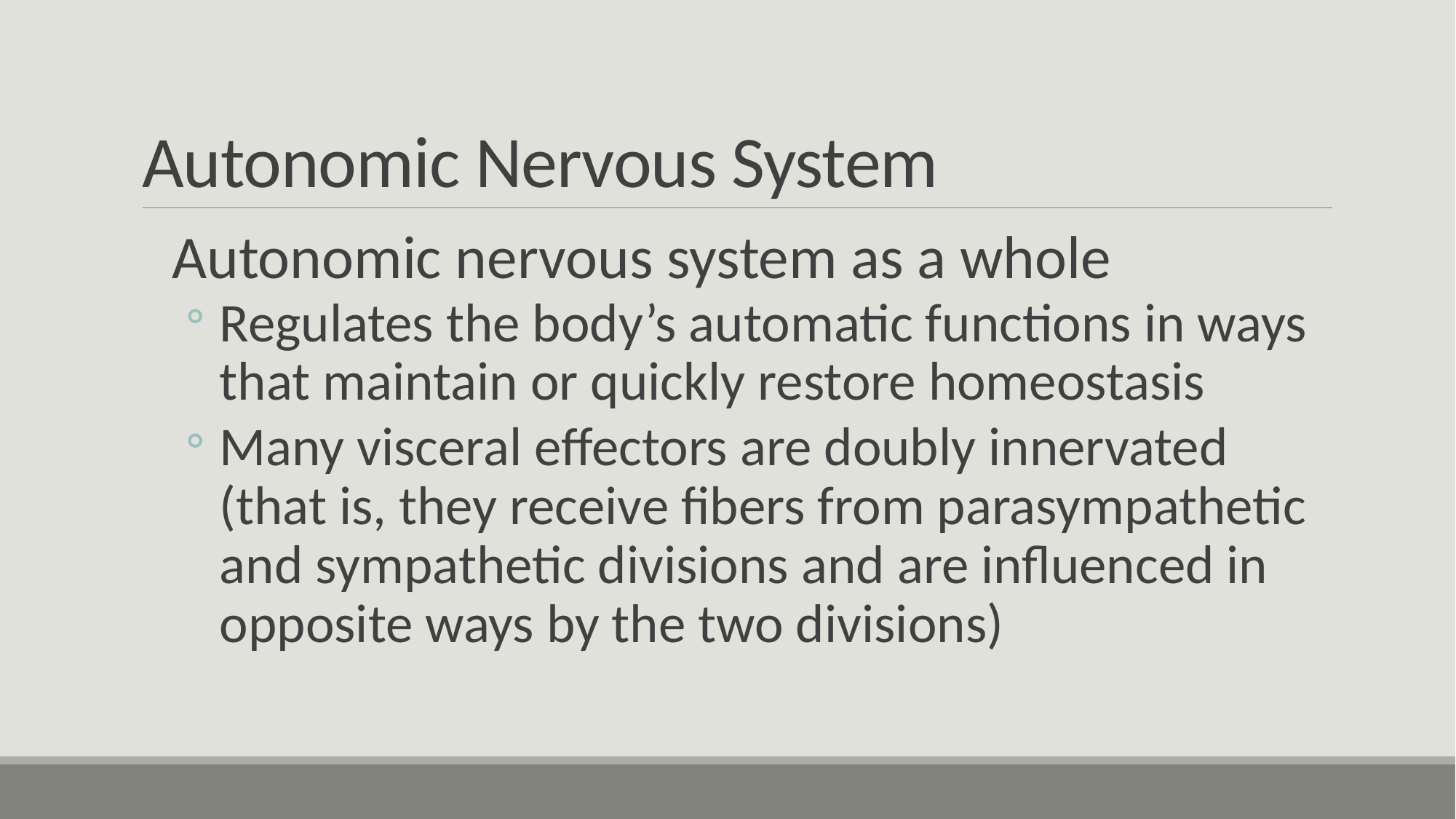

# Autonomic Nervous System
Autonomic nervous system as a whole
Regulates the body’s automatic functions in ways that maintain or quickly restore homeostasis
Many visceral effectors are doubly innervated (that is, they receive fibers from parasympathetic and sympathetic divisions and are influenced in opposite ways by the two divisions)